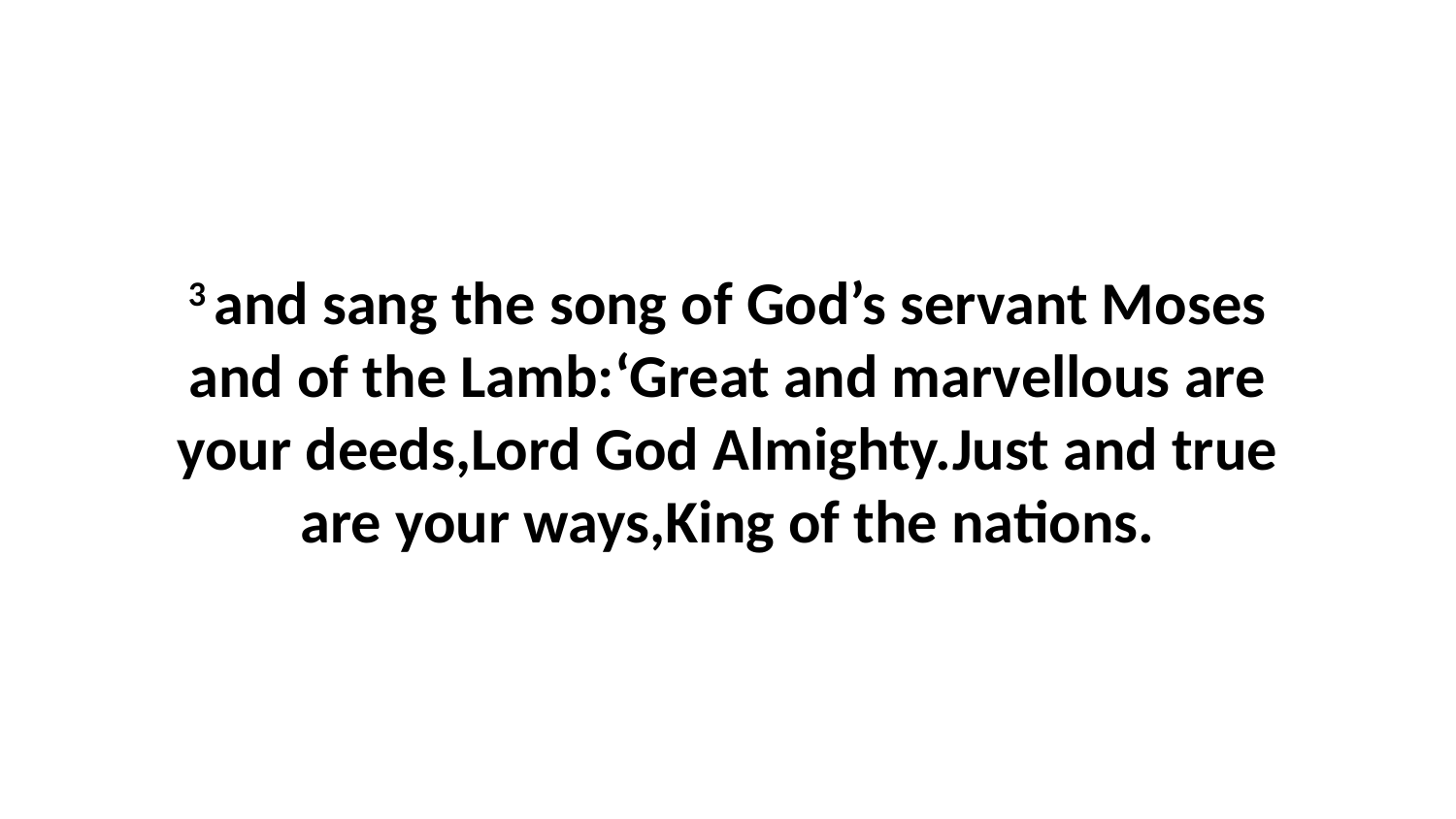

3 and sang the song of God’s servant Moses and of the Lamb:‘Great and marvellous are your deeds,Lord God Almighty.Just and true are your ways,King of the nations.